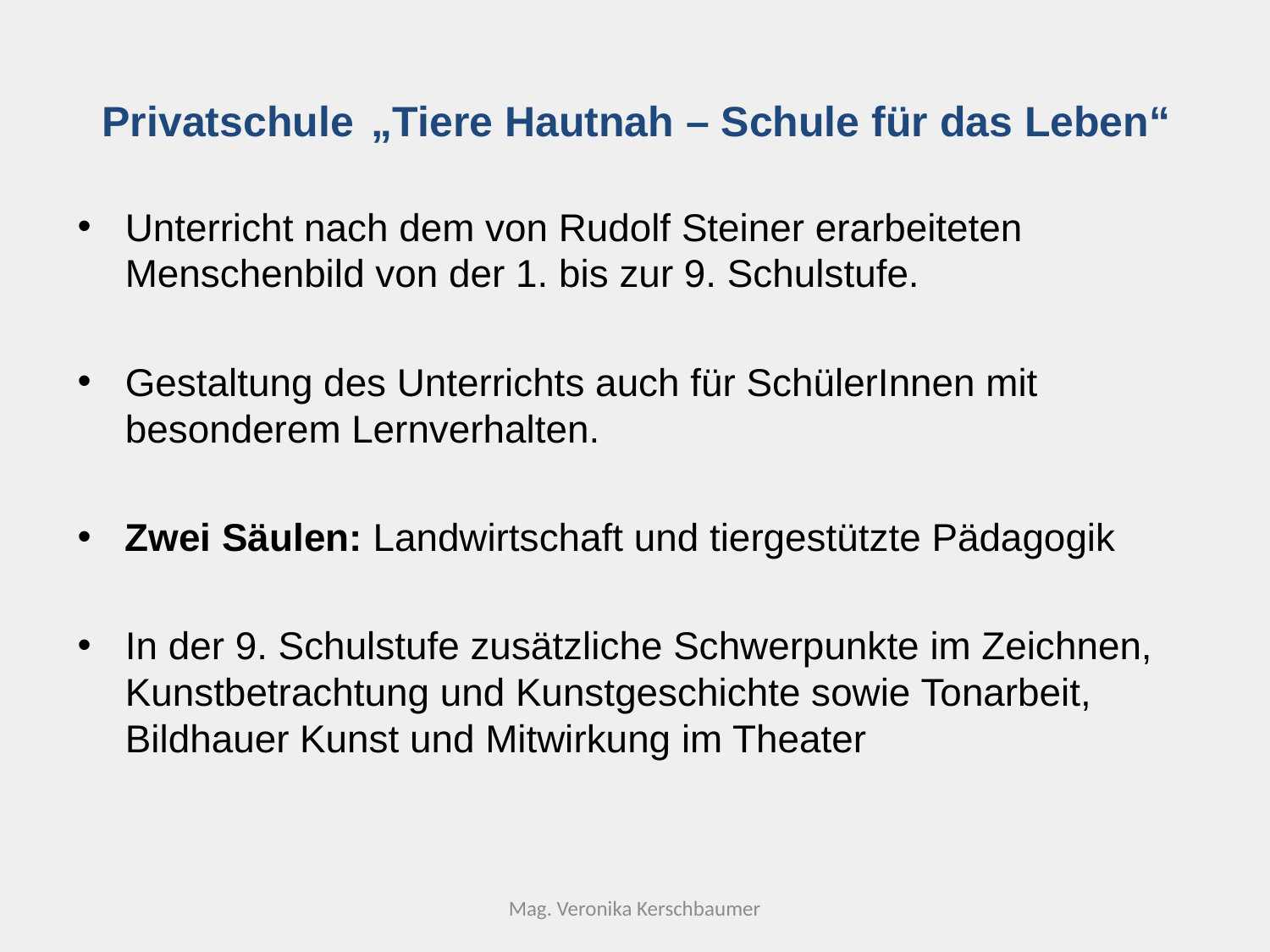

# Privatschule „Tiere Hautnah – Schule für das Leben“
Unterricht nach dem von Rudolf Steiner erarbeiteten Menschenbild von der 1. bis zur 9. Schulstufe.

Gestaltung des Unterrichts auch für SchülerInnen mit besonderem Lernverhalten.

Zwei Säulen: Landwirtschaft und tiergestützte Pädagogik

In der 9. Schulstufe zusätzliche Schwerpunkte im Zeichnen, Kunstbetrachtung und Kunstgeschichte sowie Tonarbeit, Bildhauer Kunst und Mitwirkung im Theater

Mag. Veronika Kerschbaumer